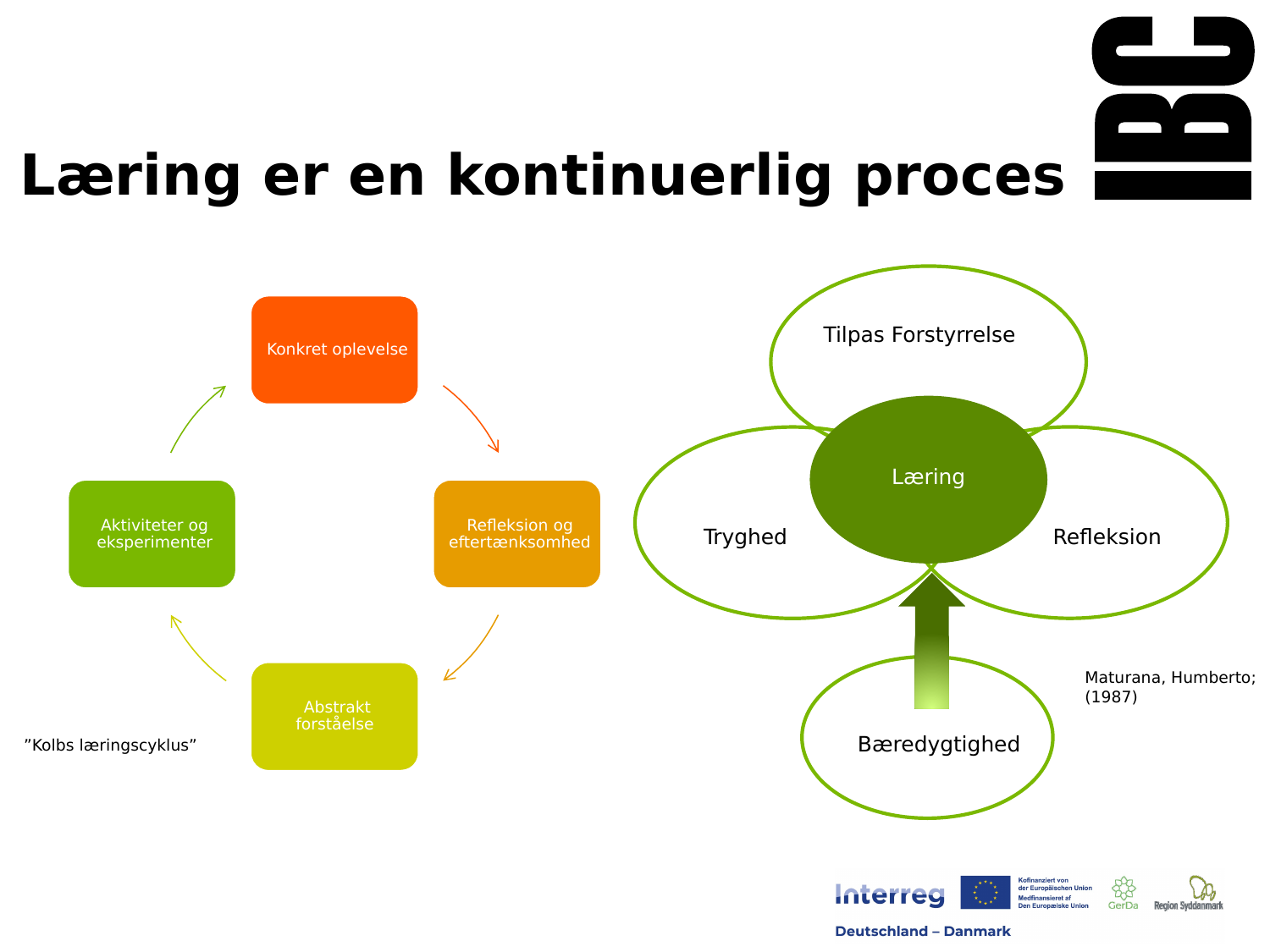

# Læring er en kontinuerlig proces

Tilpas Forstyrrelse

Læring
Tryghed
Refleksion
Konkret oplevelse
Refleksion og eftertænksomhed
Abstrakt forståelse
Aktiviteter og eksperimenter

Maturana, Humberto; (1987)
Bæredygtighed
”Kolbs læringscyklus”